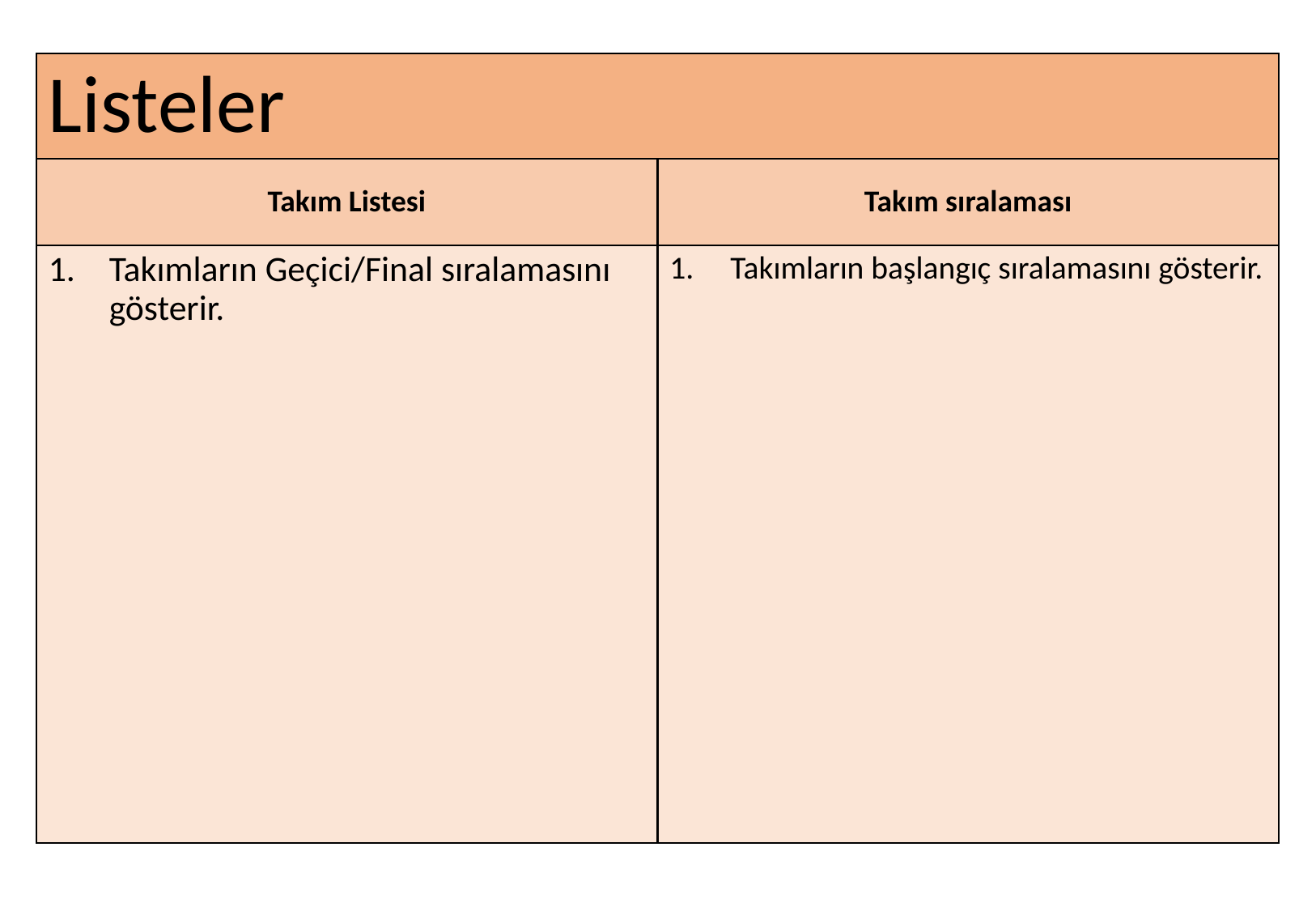

# Listeler
Takım Listesi
Takım sıralaması
Takımların Geçici/Final sıralamasını gösterir.

Takımların başlangıç sıralamasını gösterir.